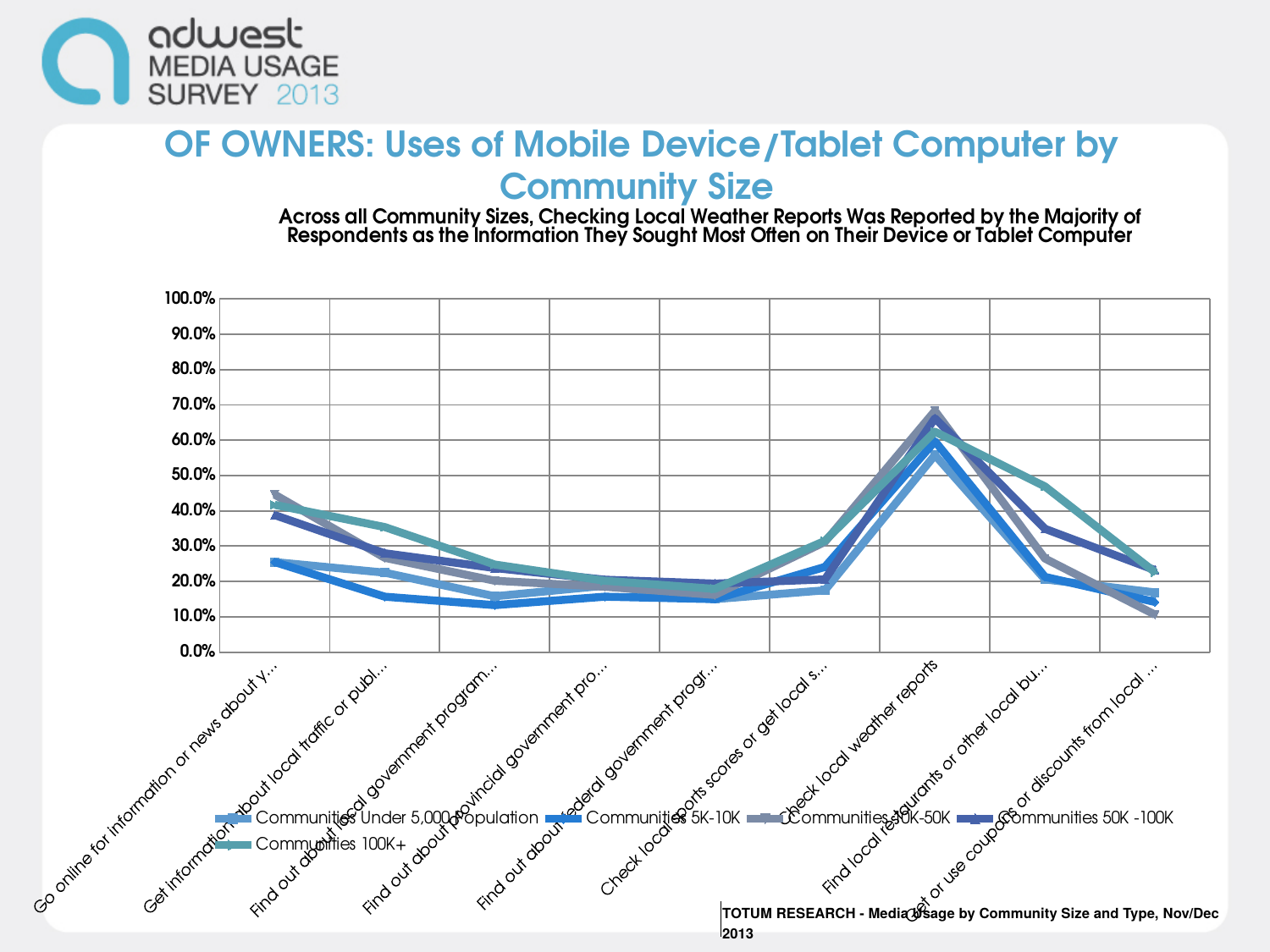

### Chart: Across all Community Sizes, Checking Local Weather Reports Was Reported by the Majority of Respondents as the Information They Sought Most Often on Their Device or Tablet Computer

| Category | Communities Under 5,000 Population | Communities 5K-10K | Communities 10K-50K | Communities 50K -100K | Communities 100K+ |
|---|---|---|---|---|---|
| Go online for information or news about your local community | 25.5 | 25.5 | 44.6 | 38.8 | 41.7 |
| Get information about local traffic or public transportation | 22.5 | 15.7 | 26.7 | 28.0 | 35.4 |
| Find out about local government programs or services | 15.8 | 13.3 | 20.2 | 23.8 | 24.8 |
| Find out about provincial government programs or services | 18.8 | 15.7 | 18.5 | 20.5 | 20.2 |
| Find out about federal government programs or services | 15.0 | 15.0 | 16.2 | 19.4 | 17.9 |
| Check local sports scores or get local sports updates | 17.5 | 24.1 | 31.2 | 20.6 | 31.5 |
| Check local weather reports | 55.8 | 59.7 | 68.3 | 66.2 | 62.4 |
| Find local restaurants or other local businesses | 20.6 | 21.3 | 26.5 | 34.9 | 46.9 |
| Get or use coupons or discounts from local stores or businesses | 16.9 | 14.2 | 10.6 | 23.2 | 22.6 |
OF OWNERS: Uses of Mobile Device/Tablet Computer by Community Size
| TOTUM RESEARCH - Media Usage by Community Size and Type, Nov/Dec 2013 |
| --- |